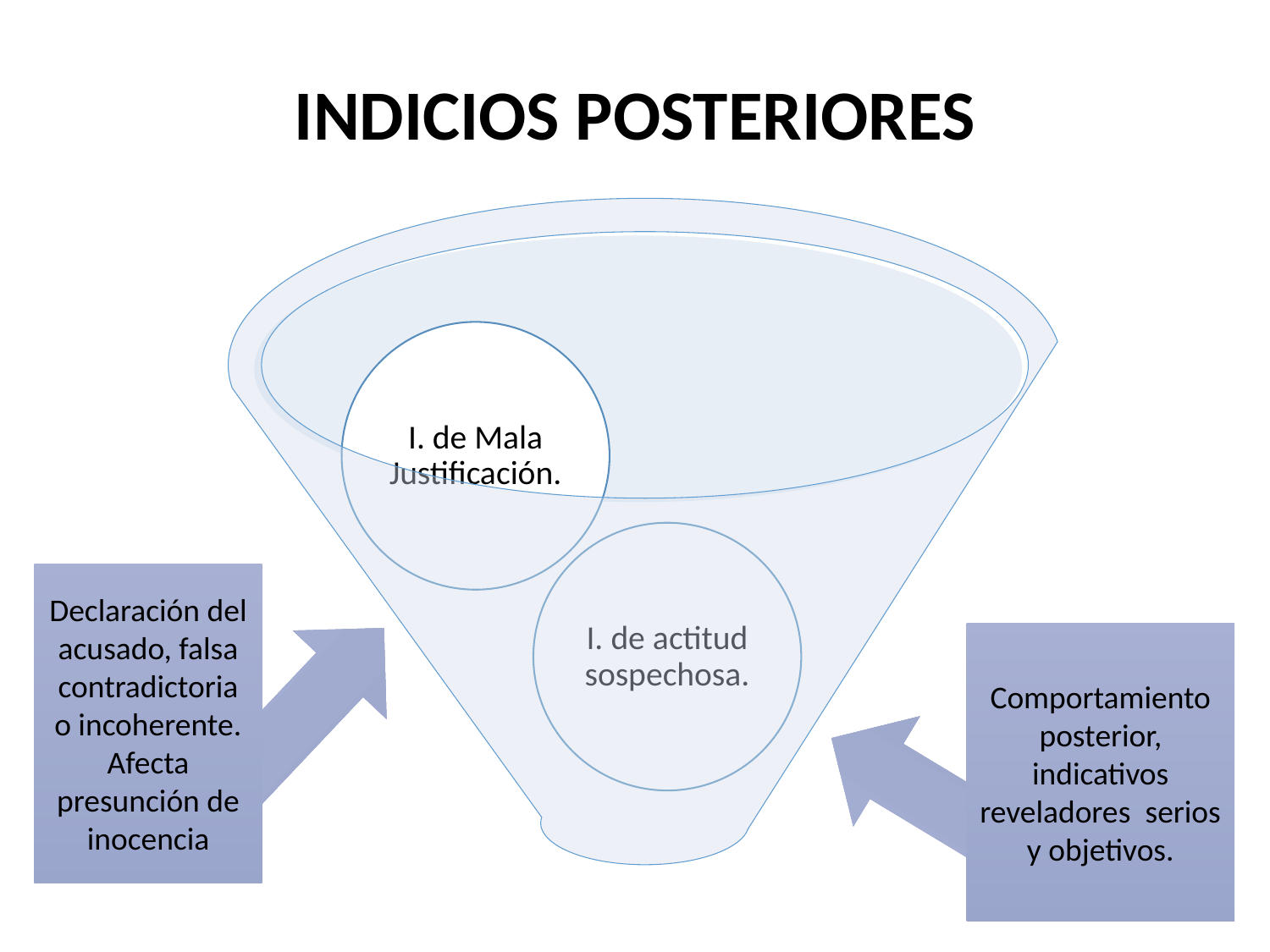

INDICIOS POSTERIORES
INDICIOS POSTERIORES
I. de actitud sospechosa.
I. de Mala Justificación.

Declaración del acusado, falsa contradictoria o incoherente.
Afecta presunción de inocencia

Comportamiento posterior, indicativos reveladores  serios y objetivos.